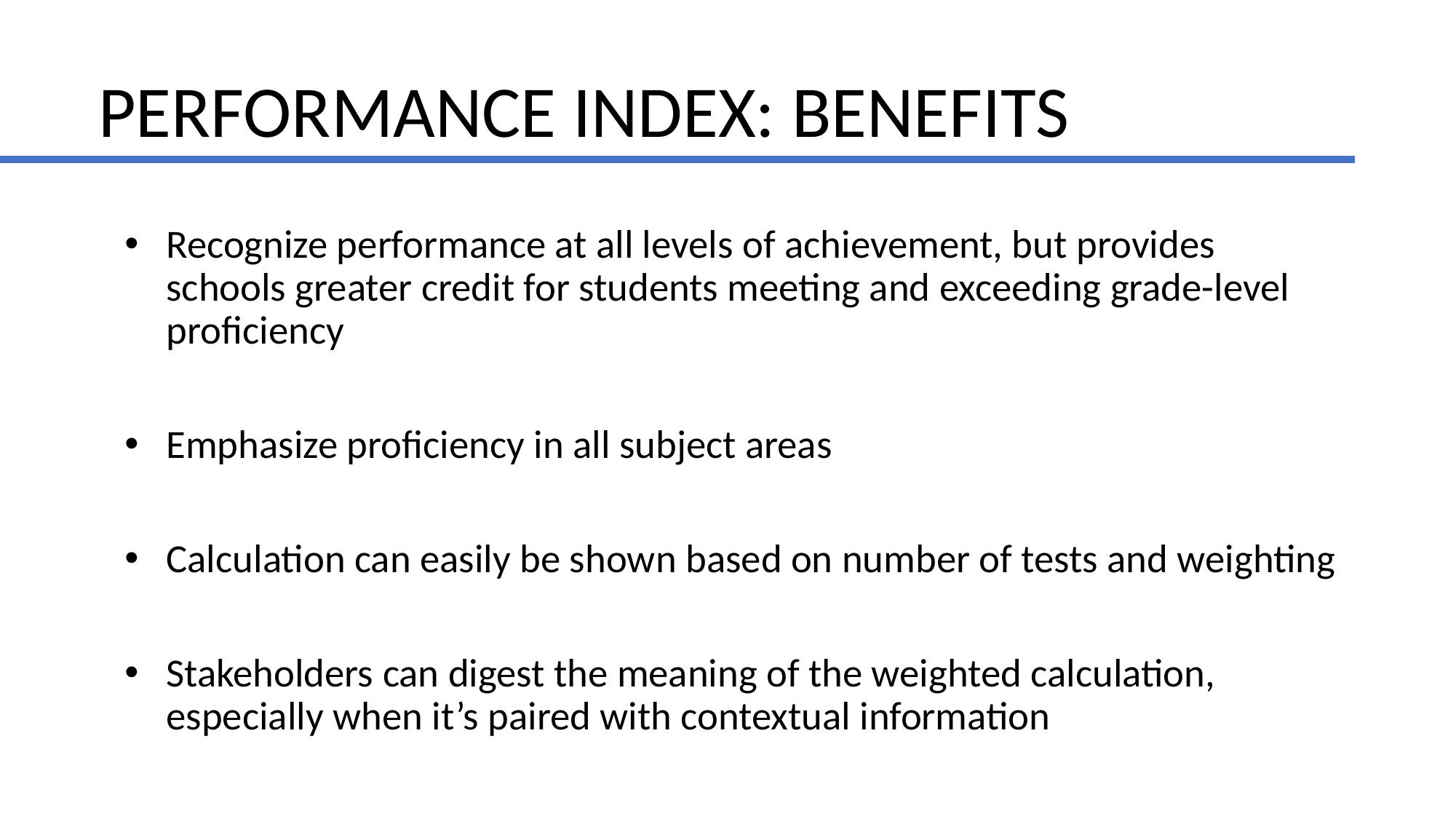

# Performance Index: Benefits
Recognize performance at all levels of achievement, but provides schools greater credit for students meeting and exceeding grade-level proficiency

Emphasize proficiency in all subject areas

Calculation can easily be shown based on number of tests and weighting

Stakeholders can digest the meaning of the weighted calculation, especially when it’s paired with contextual information